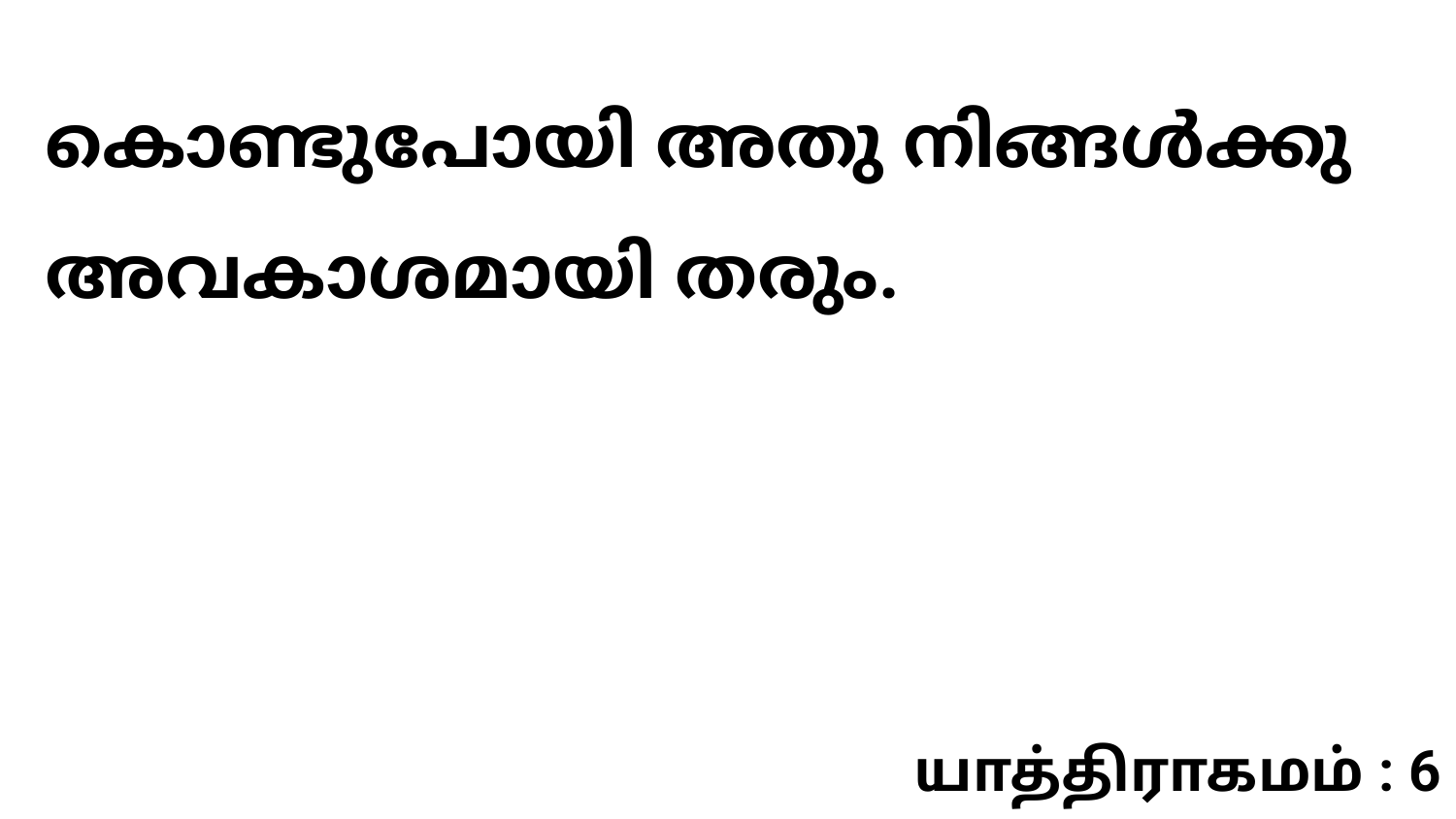

കൊണ്ടുപോയി അതു നിങ്ങൾക്കു അവകാശമായി തരും.
யாத்திராகமம் : 6